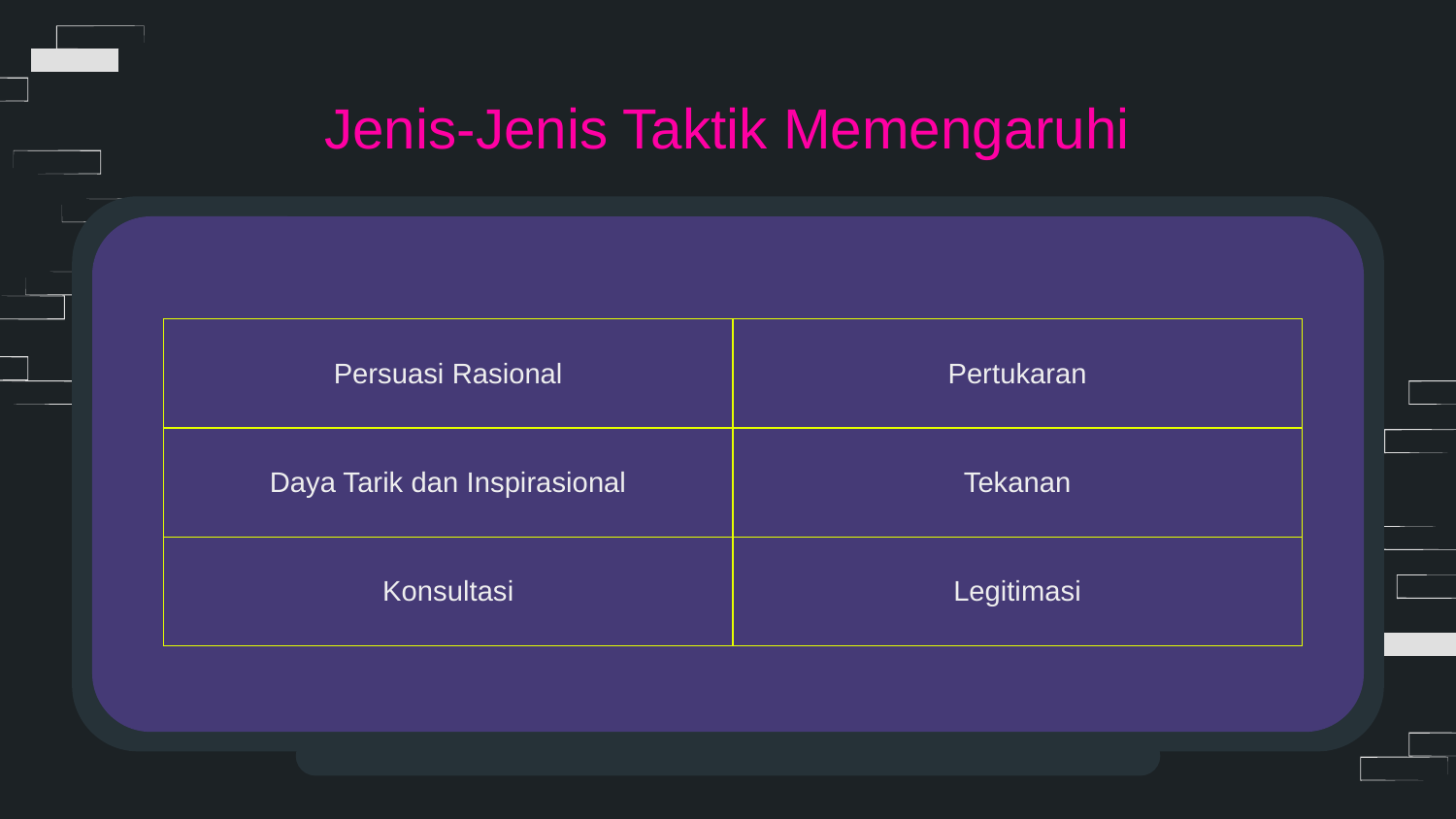

# Jenis-Jenis Taktik Memengaruhi

| Persuasi Rasional | Pertukaran |
| --- | --- |
| Daya Tarik dan Inspirasional | Tekanan |
| Konsultasi | Legitimasi |